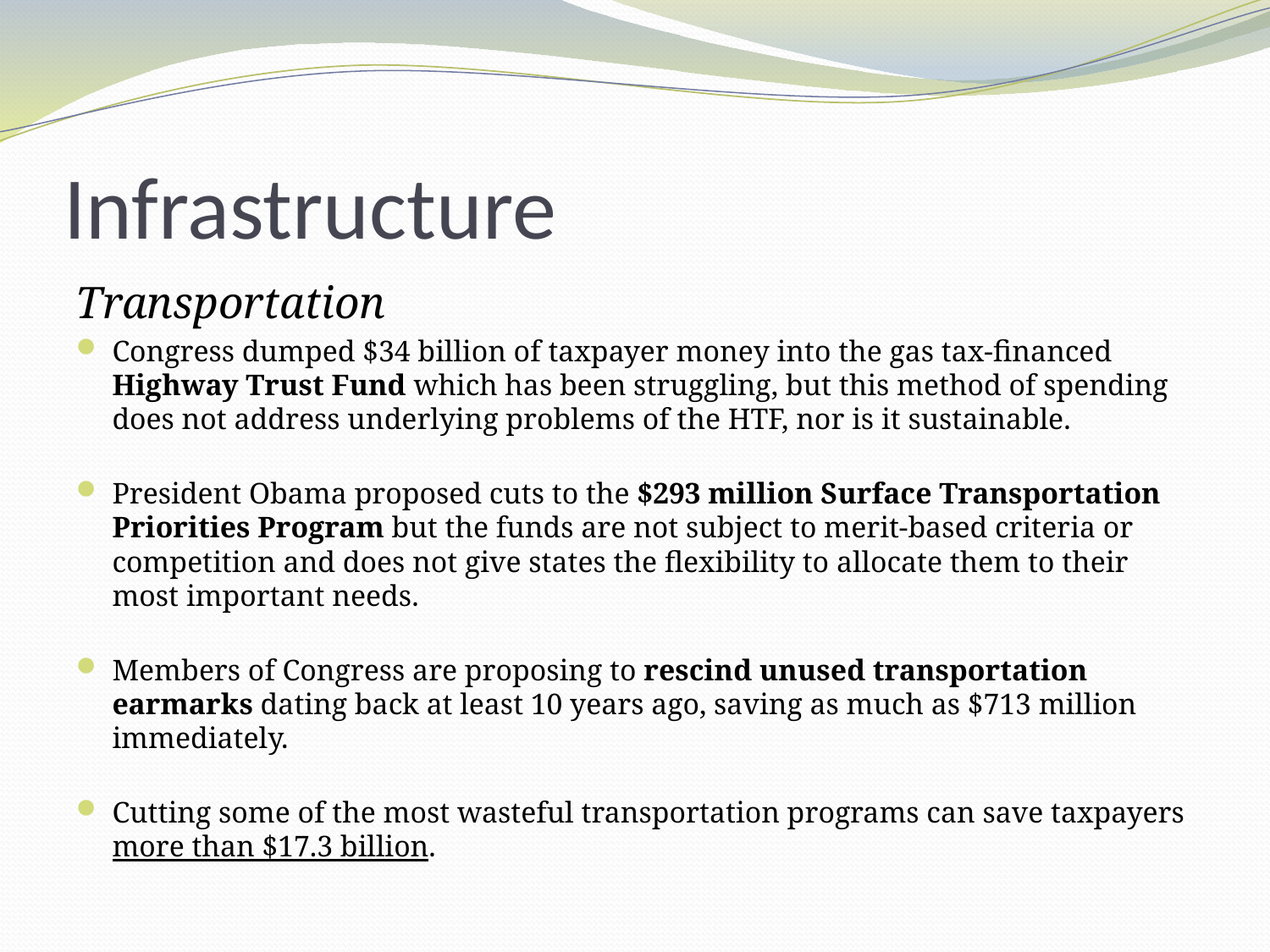

# Infrastructure
Transportation
Congress dumped $34 billion of taxpayer money into the gas tax-financed Highway Trust Fund which has been struggling, but this method of spending does not address underlying problems of the HTF, nor is it sustainable.
President Obama proposed cuts to the $293 million Surface Transportation Priorities Program but the funds are not subject to merit-based criteria or competition and does not give states the flexibility to allocate them to their most important needs.
Members of Congress are proposing to rescind unused transportation earmarks dating back at least 10 years ago, saving as much as $713 million immediately.
Cutting some of the most wasteful transportation programs can save taxpayers more than $17.3 billion.